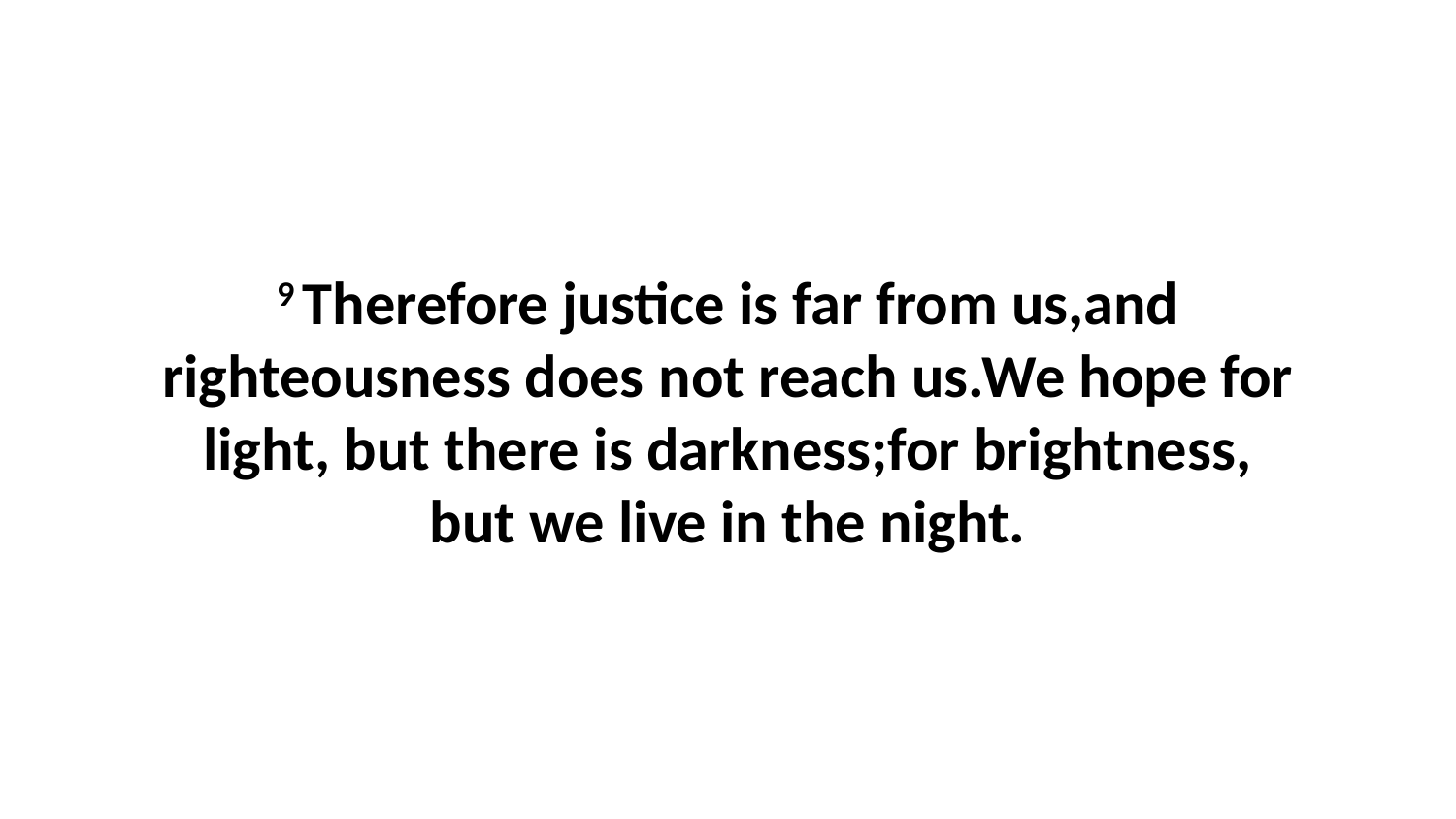

9 Therefore justice is far from us,and righteousness does not reach us.We hope for light, but there is darkness;for brightness, but we live in the night.